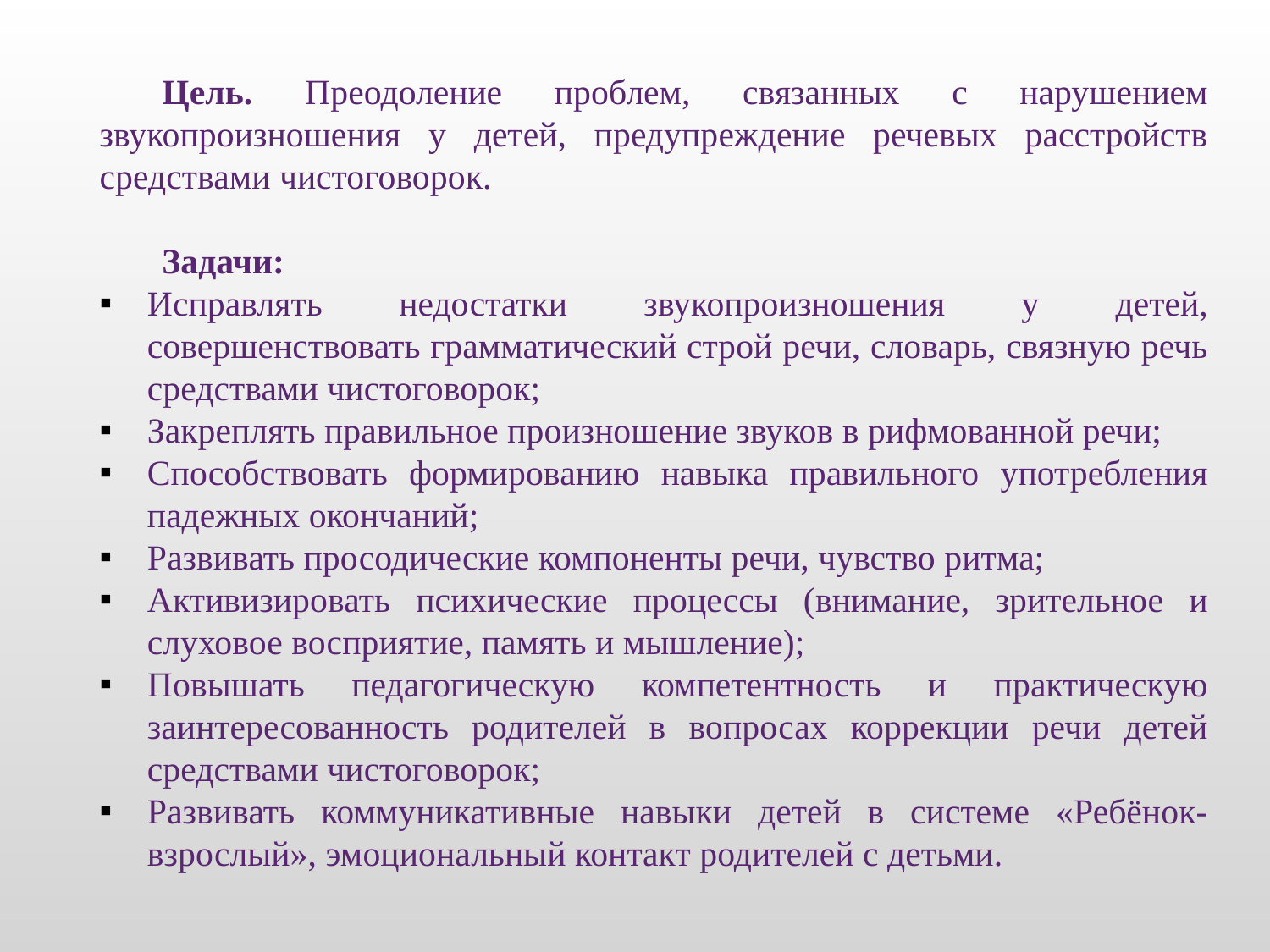

Цель. Преодоление проблем, связанных с нарушением звукопроизношения у детей, предупреждение речевых расстройств средствами чистоговорок.

Задачи:
Исправлять недостатки звукопроизношения у детей, совершенствовать грамматический строй речи, словарь, связную речь средствами чистоговорок;
Закреплять правильное произношение звуков в рифмованной речи;
Способствовать формированию навыка правильного употребления падежных окончаний;
Развивать просодические компоненты речи, чувство ритма;
Активизировать психические процессы (внимание, зрительное и слуховое восприятие, память и мышление);
Повышать педагогическую компетентность и практическую заинтересованность родителей в вопросах коррекции речи детей средствами чистоговорок;
Развивать коммуникативные навыки детей в системе «Ребёнок- взрослый», эмоциональный контакт родителей с детьми.